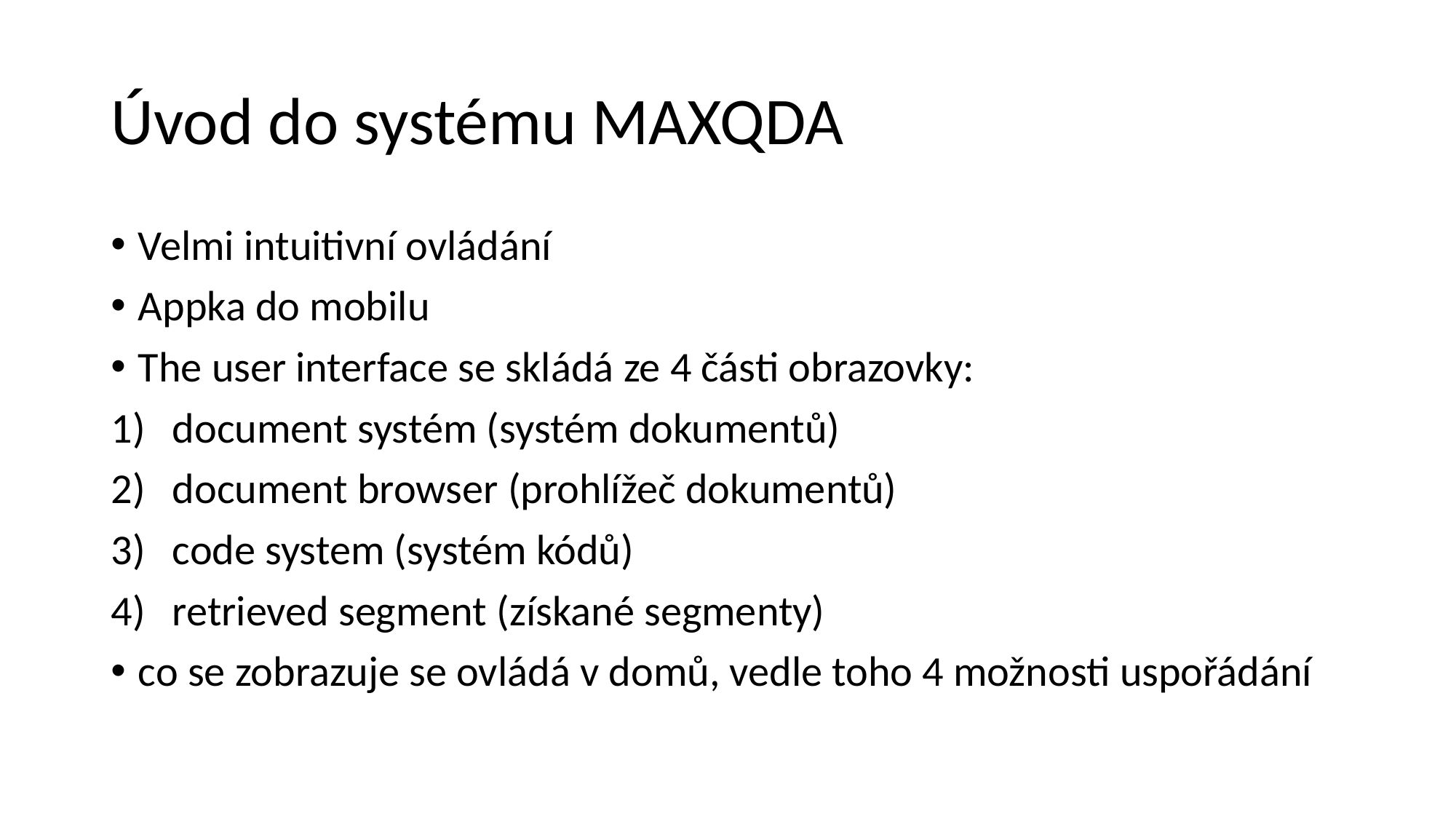

# Úvod do systému MAXQDA
Velmi intuitivní ovládání
Appka do mobilu
The user interface se skládá ze 4 části obrazovky:
document systém (systém dokumentů)
document browser (prohlížeč dokumentů)
code system (systém kódů)
retrieved segment (získané segmenty)
co se zobrazuje se ovládá v domů, vedle toho 4 možnosti uspořádání